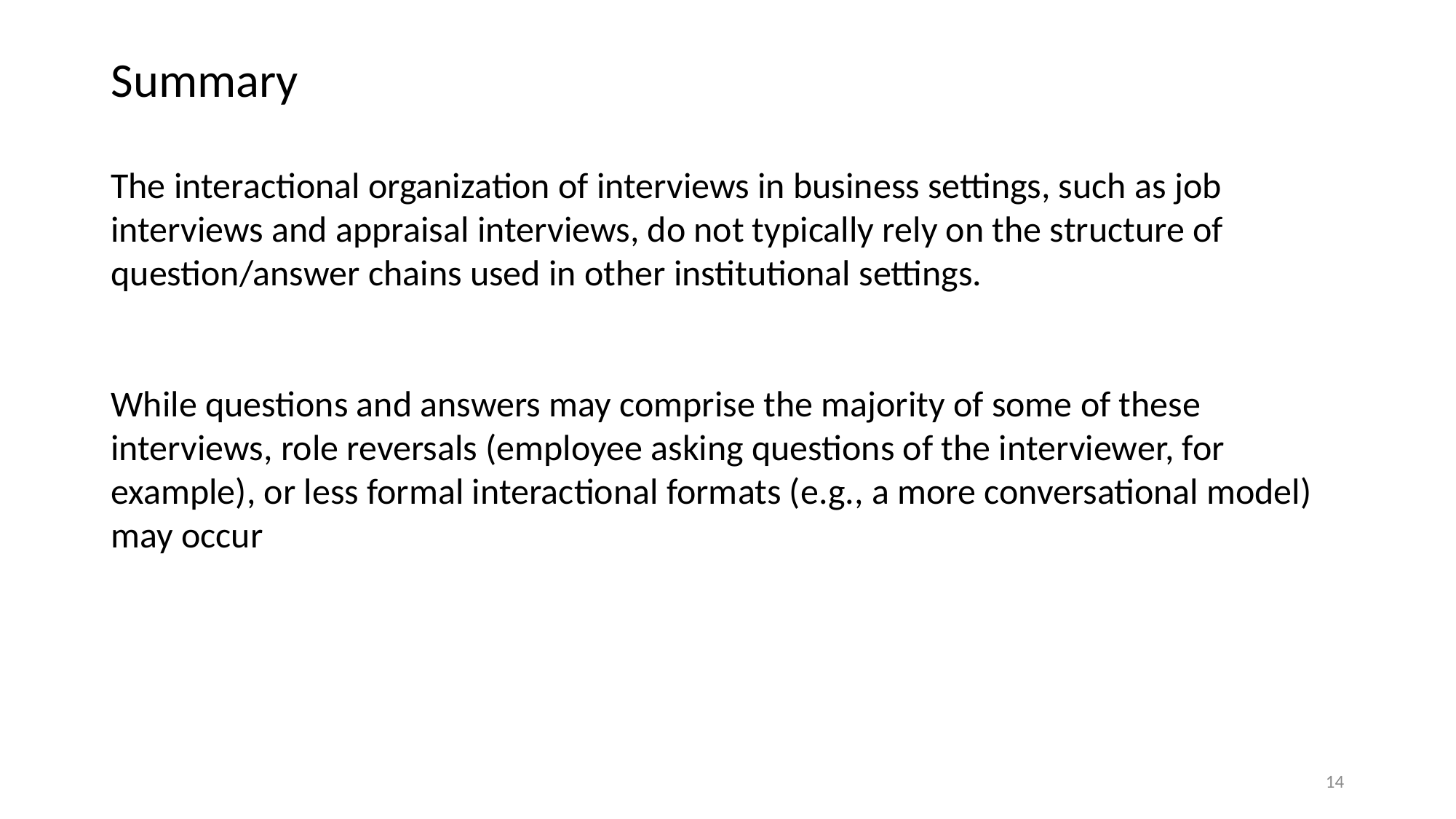

# Summary
The interactional organization of interviews in business settings, such as job interviews and appraisal interviews, do not typically rely on the structure of question/answer chains used in other institutional settings.

While questions and answers may comprise the majority of some of these interviews, role reversals (employee asking questions of the interviewer, for example), or less formal interactional formats (e.g., a more conversational model) may occur

14